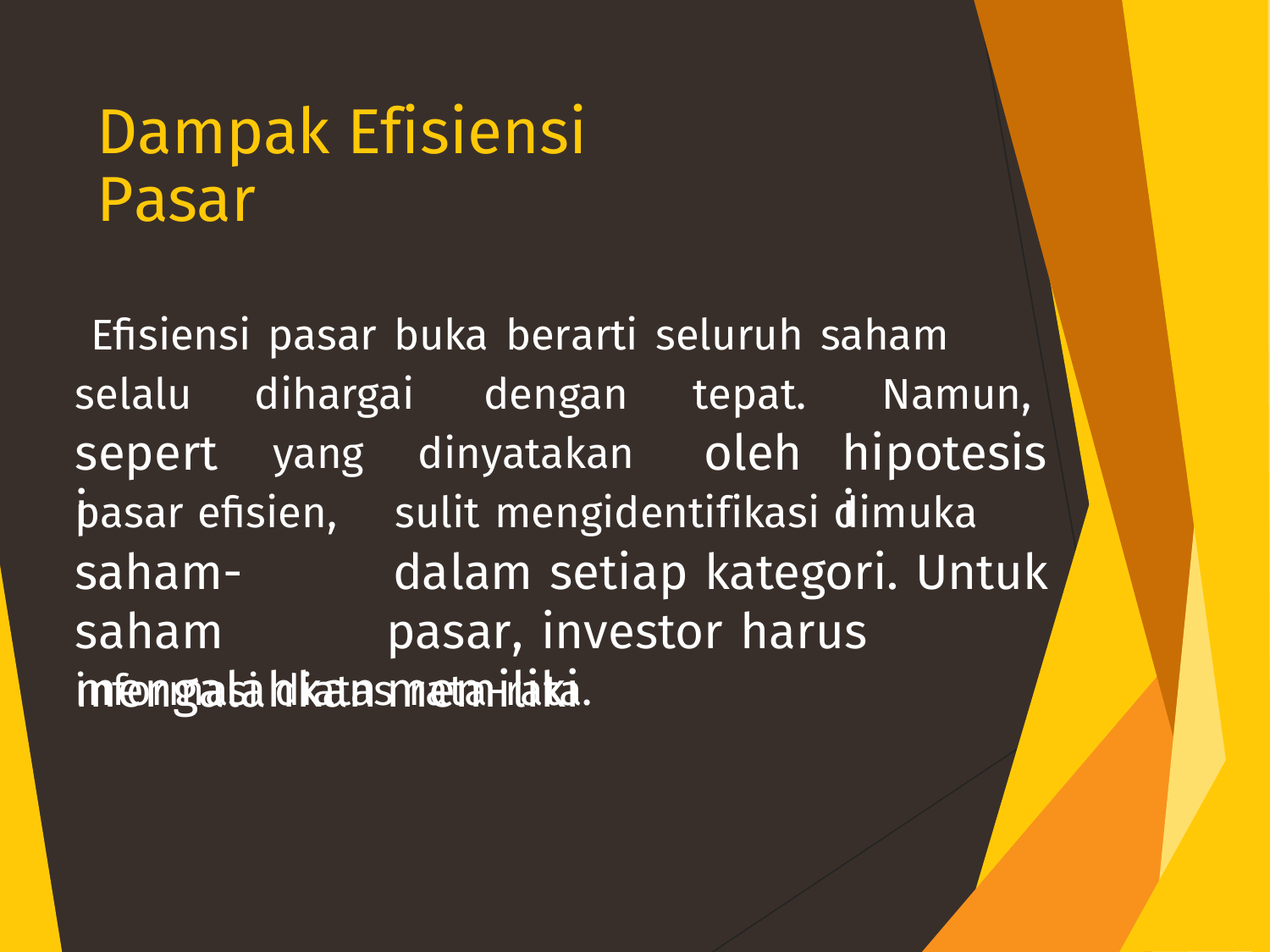

Dampak Efisiensi Pasar
Efisiensi pasar buka berarti seluruh saham
selalu
seperti
dihargai
dengan
tepat.
oleh
Namun,
hipotesisi
yang
dinyatakan
pasar efisien,
saham-saham mengalahkan
sulit mengidentifikasi dimuka
dalam setiap kategori. Untuk pasar, investor harus memiliki

informasi diatas rata-rata.